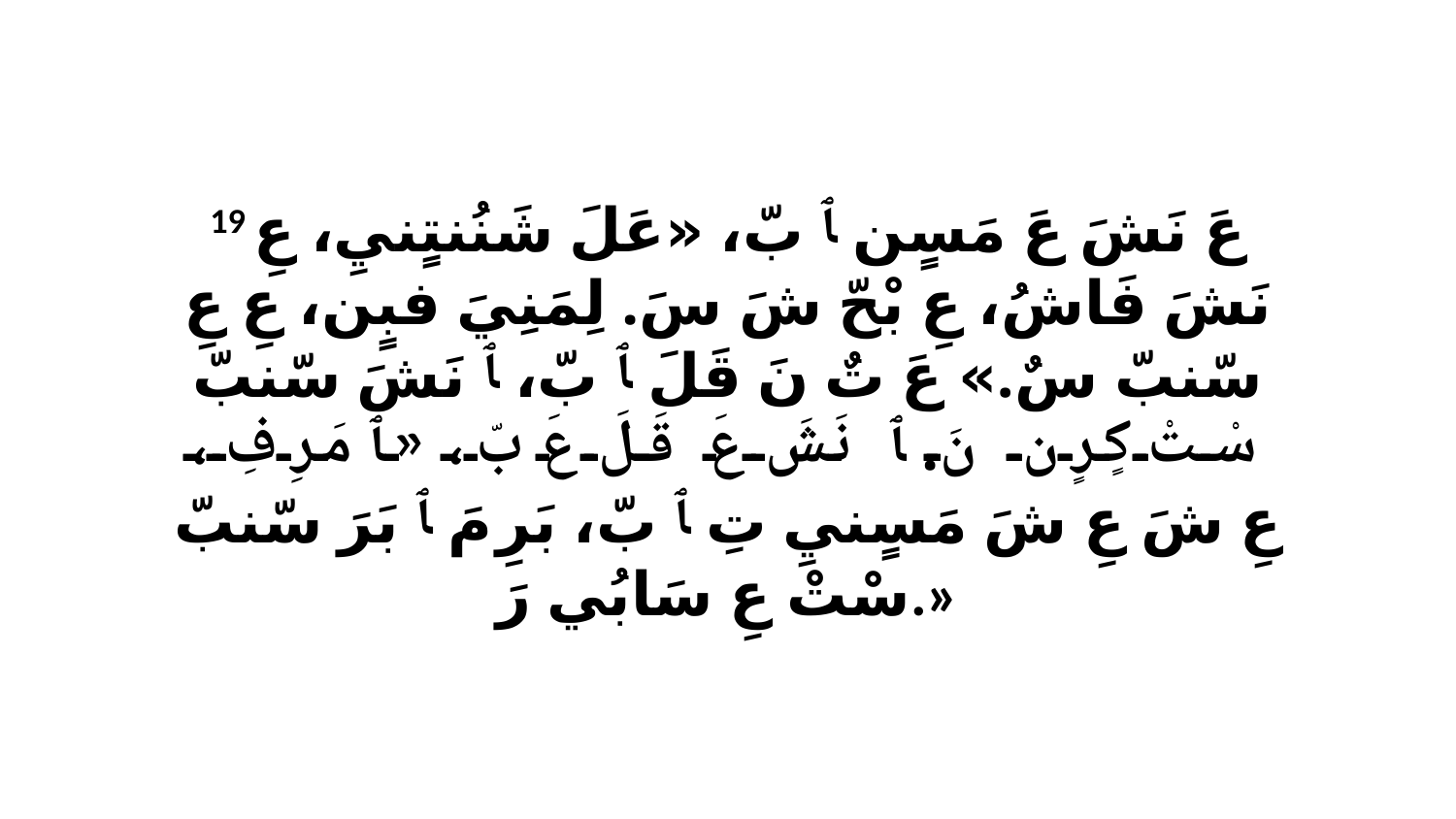

19 عَ نَشَ عَ مَسٍن ﭑ بّ، «عَلَ شَنُنتٍنيِ، عِ نَشَ فَاشُ، عِ بْحّ شَ سَ. لِمَنِيَ فبٍن، عِ عِ سّنبّ سٌ.» عَ تٌ نَ قَلَ ﭑ بّ، ﭑ نَشَ سّنبّ سْتْ كٍرٍن نَ. ﭑ نَشَ عَ قَلَ عَ بّ، «ﭑ مَرِفِ، عِ شَ عِ شَ مَسٍنيِ تِ ﭑ بّ، بَرِ مَ ﭑ بَرَ سّنبّ سْتْ عِ سَابُي رَ.»